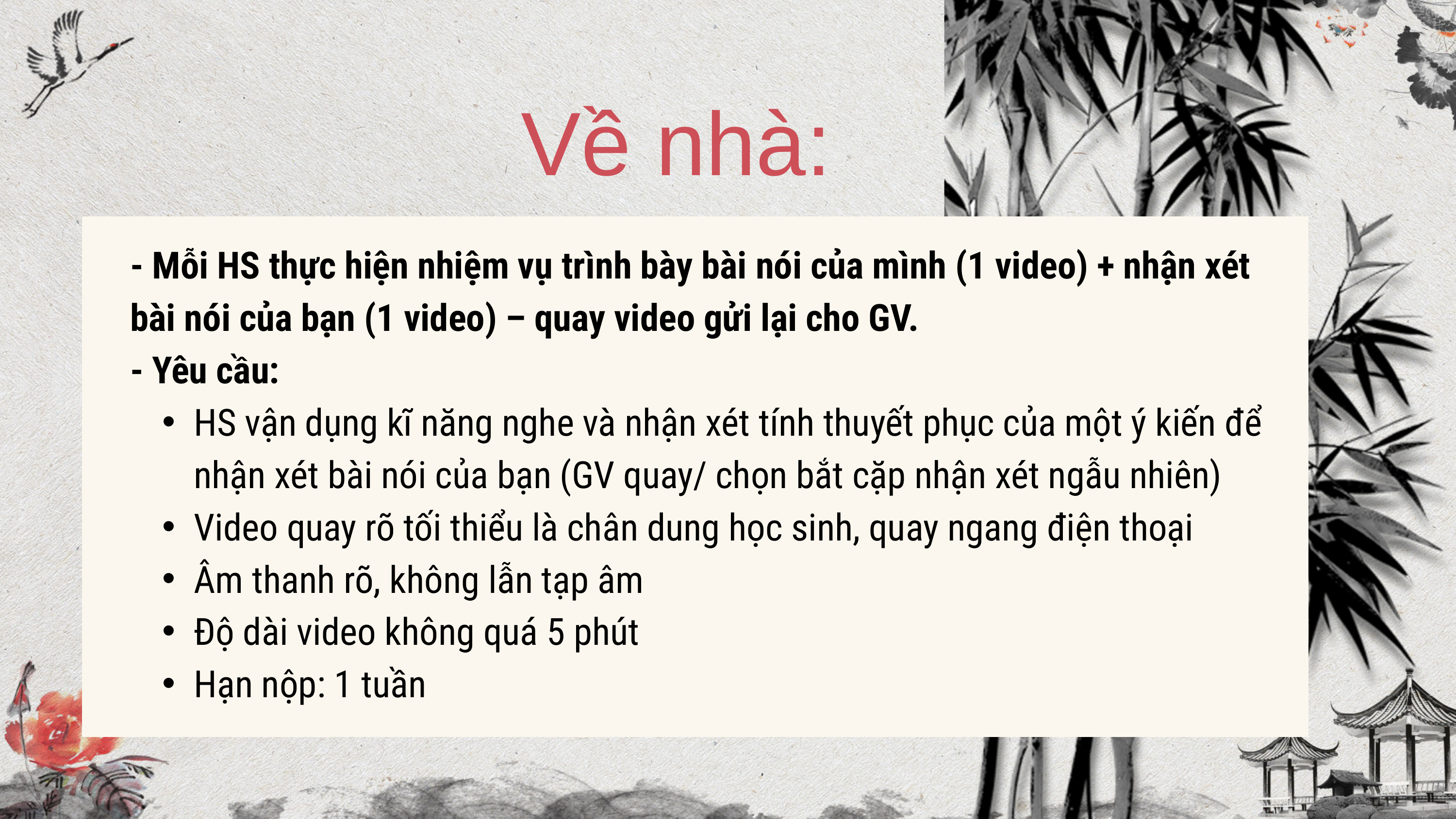

Về nhà:

- Mỗi HS thực hiện nhiệm vụ trình bày bài nói của mình (1 video) + nhận xét bài nói của bạn (1 video) – quay video gửi lại cho GV.
- Yêu cầu:
HS vận dụng kĩ năng nghe và nhận xét tính thuyết phục của một ý kiến để nhận xét bài nói của bạn (GV quay/ chọn bắt cặp nhận xét ngẫu nhiên)
Video quay rõ tối thiểu là chân dung học sinh, quay ngang điện thoại
Âm thanh rõ, không lẫn tạp âm
Độ dài video không quá 5 phút
Hạn nộp: 1 tuần